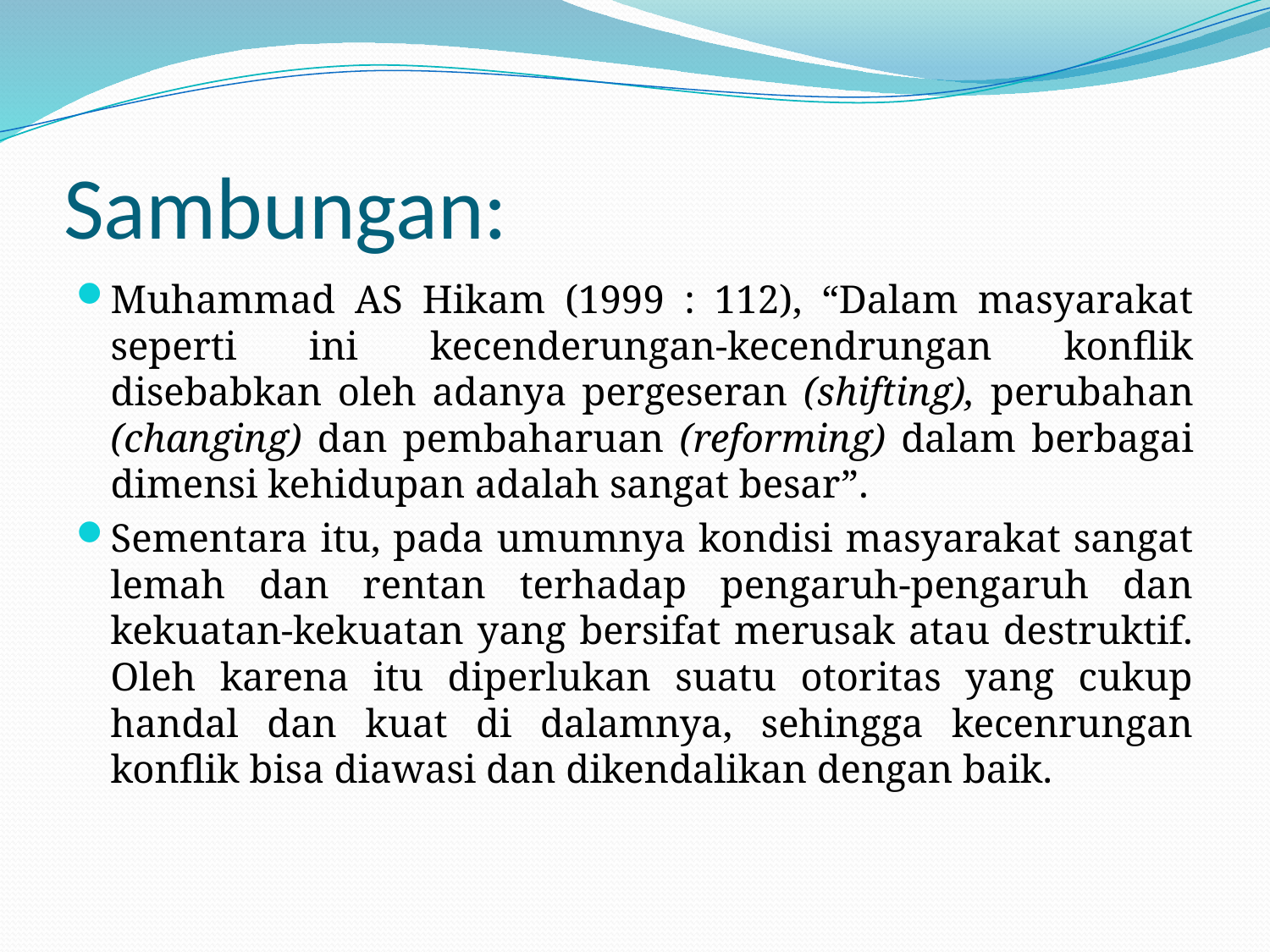

# Sambungan:
Muhammad AS Hikam (1999 : 112), “Dalam masyarakat seperti ini kecenderungan-kecendrungan konflik disebabkan oleh adanya pergeseran (shifting), perubahan (changing) dan pembaharuan (reforming) dalam berbagai dimensi kehidupan adalah sangat besar”.
Sementara itu, pada umumnya kondisi masyarakat sangat lemah dan rentan terhadap pengaruh-pengaruh dan kekuatan-kekuatan yang bersifat merusak atau destruktif. Oleh karena itu diperlukan suatu otoritas yang cukup handal dan kuat di dalamnya, sehingga kecenrungan konflik bisa diawasi dan dikendalikan dengan baik.